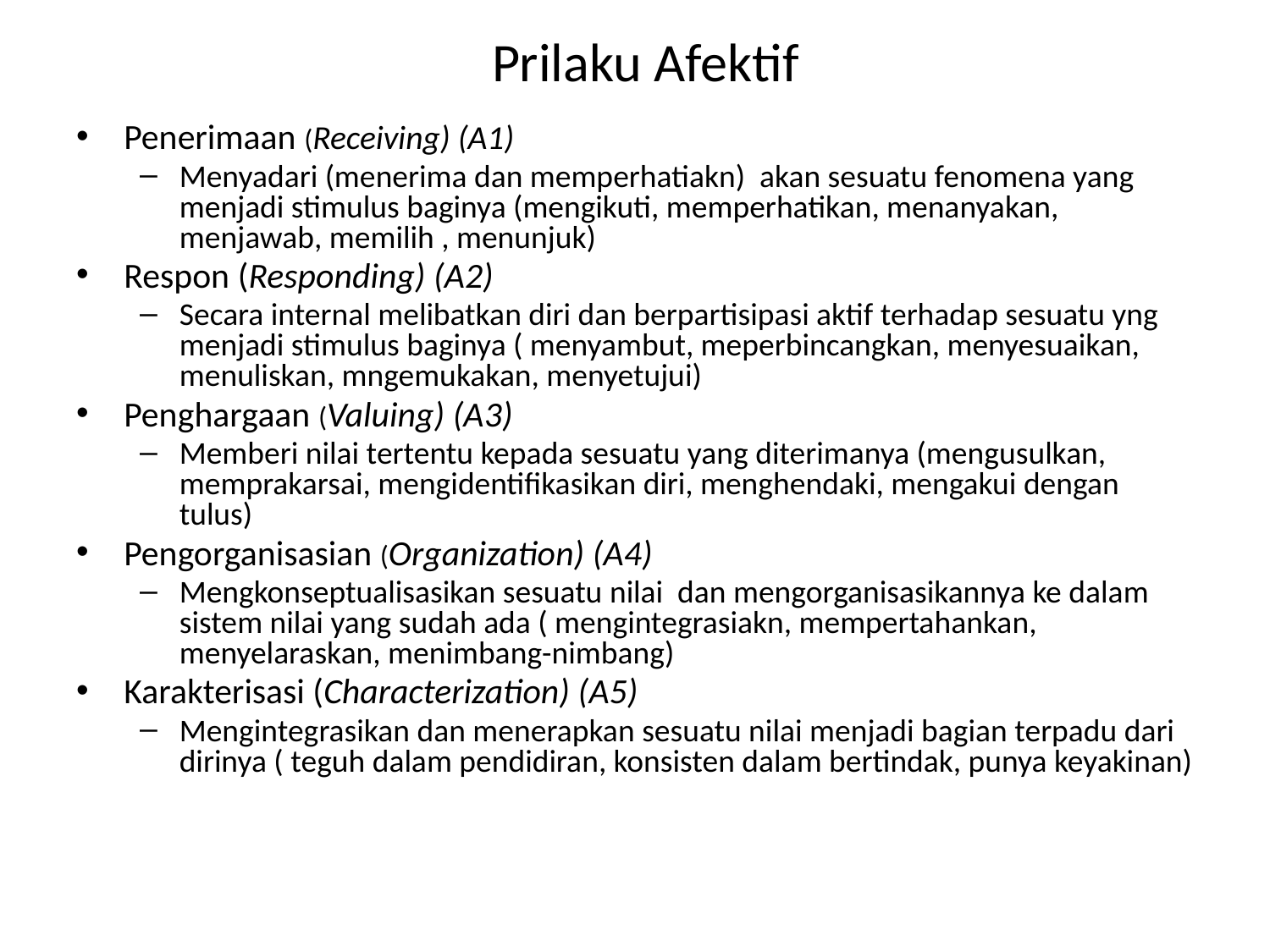

# Prilaku Afektif
Penerimaan (Receiving) (A1)
Menyadari (menerima dan memperhatiakn)  akan sesuatu fenomena yang menjadi stimulus baginya (mengikuti, memperhatikan, menanyakan, menjawab, memilih , menunjuk)
Respon (Responding) (A2)
Secara internal melibatkan diri dan berpartisipasi aktif terhadap sesuatu yng menjadi stimulus baginya ( menyambut, meperbincangkan, menyesuaikan, menuliskan, mngemukakan, menyetujui)
Penghargaan (Valuing) (A3)
Memberi nilai tertentu kepada sesuatu yang diterimanya (mengusulkan, memprakarsai, mengidentifikasikan diri, menghendaki, mengakui dengan tulus)
Pengorganisasian (Organization) (A4)
Mengkonseptualisasikan sesuatu nilai  dan mengorganisasikannya ke dalam sistem nilai yang sudah ada ( mengintegrasiakn, mempertahankan, menyelaraskan, menimbang-nimbang)
Karakterisasi (Characterization) (A5)
Mengintegrasikan dan menerapkan sesuatu nilai menjadi bagian terpadu dari dirinya ( teguh dalam pendidiran, konsisten dalam bertindak, punya keyakinan)